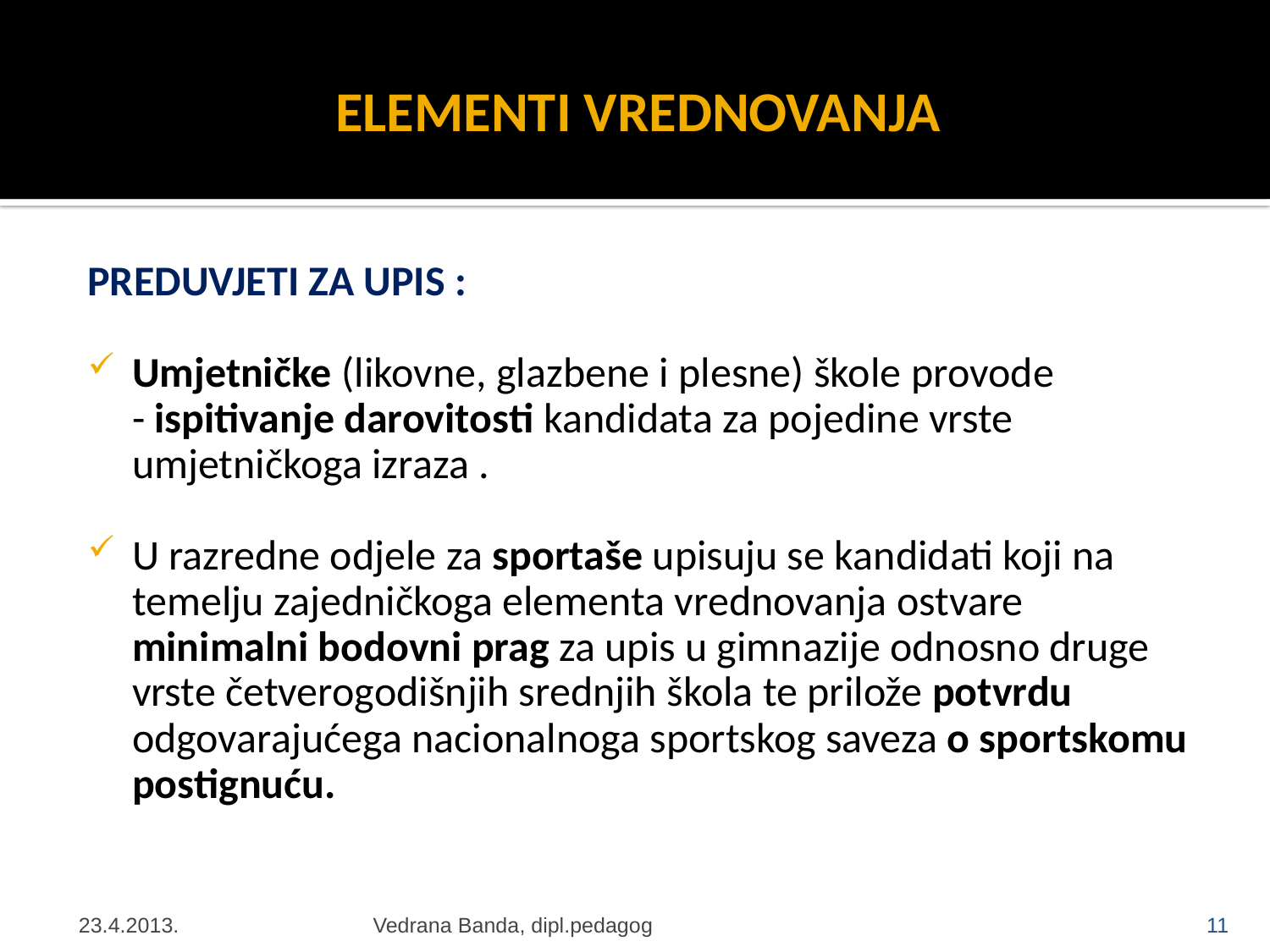

# ELEMENTI VREDNOVANJA
PREDUVJETI ZA UPIS :

Umjetničke (likovne, glazbene i plesne) škole provode              - ispitivanje darovitosti kandidata za pojedine vrste umjetničkoga izraza .

U razredne odjele za sportaše upisuju se kandidati koji na temelju zajedničkoga elementa vrednovanja ostvare minimalni bodovni prag za upis u gimnazije odnosno druge vrste četverogodišnjih srednjih škola te prilože potvrdu odgovarajućega nacionalnoga sportskog saveza o sportskomu postignuću.

23.4.2013.
Vedrana Banda, dipl.pedagog
11